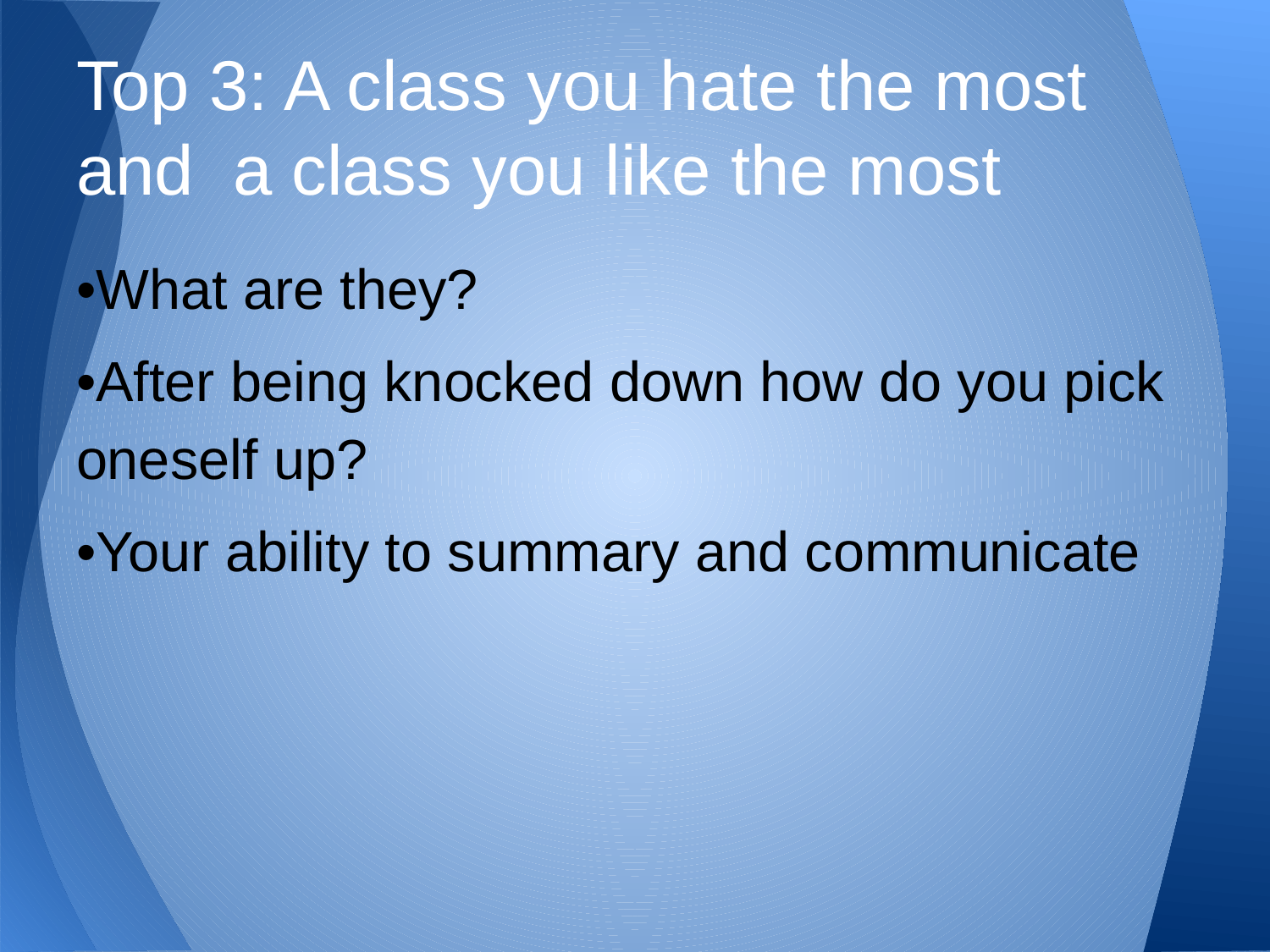

# Top 3: A class you hate the most and  a class you like the most
•What are they?
•After being knocked down how do you pick oneself up?
•Your ability to summary and communicate